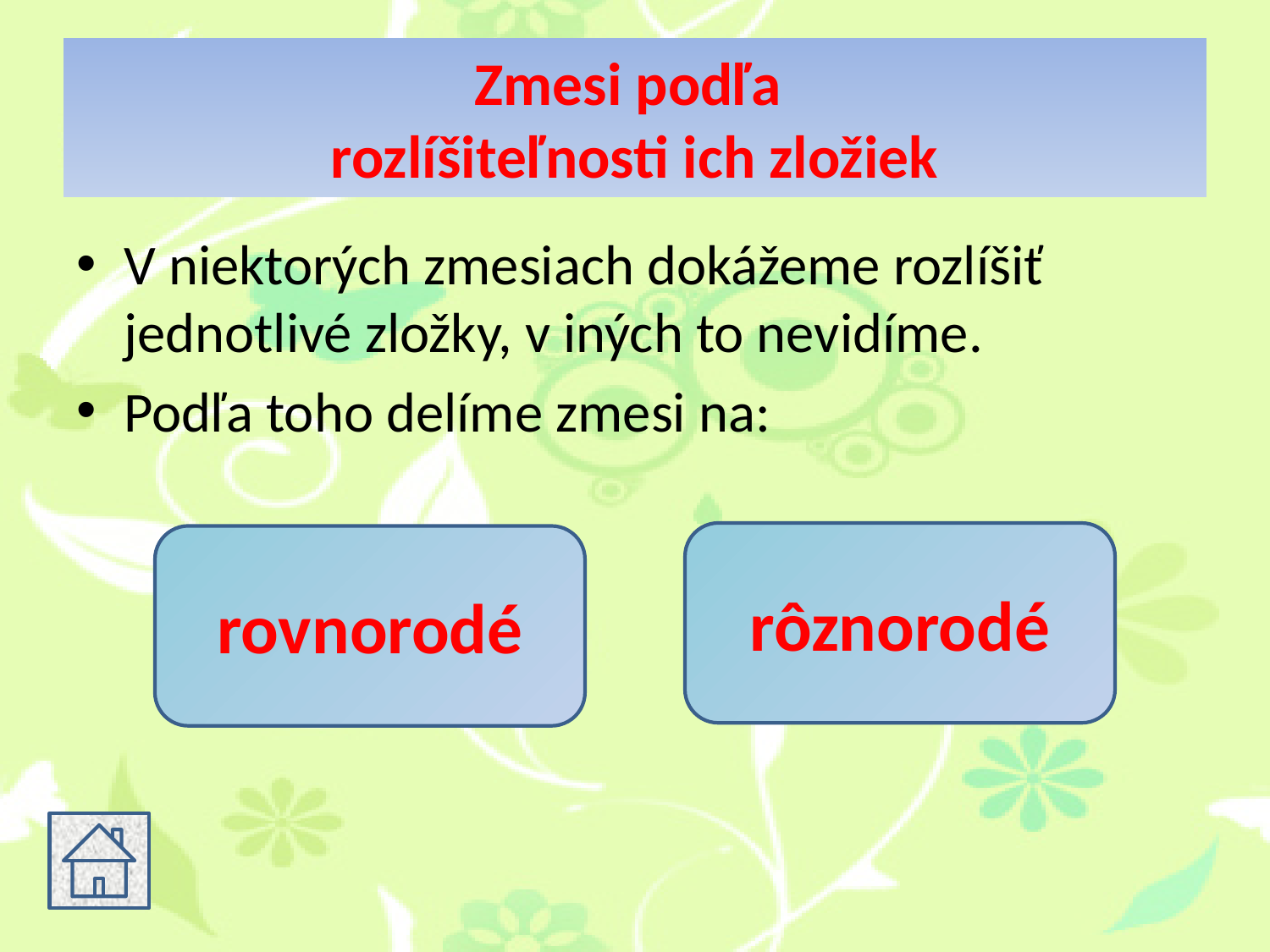

# Zmesi podľa rozlíšiteľnosti ich zložiek
V niektorých zmesiach dokážeme rozlíšiť jednotlivé zložky, v iných to nevidíme.
Podľa toho delíme zmesi na:

rôznorodé
rovnorodé